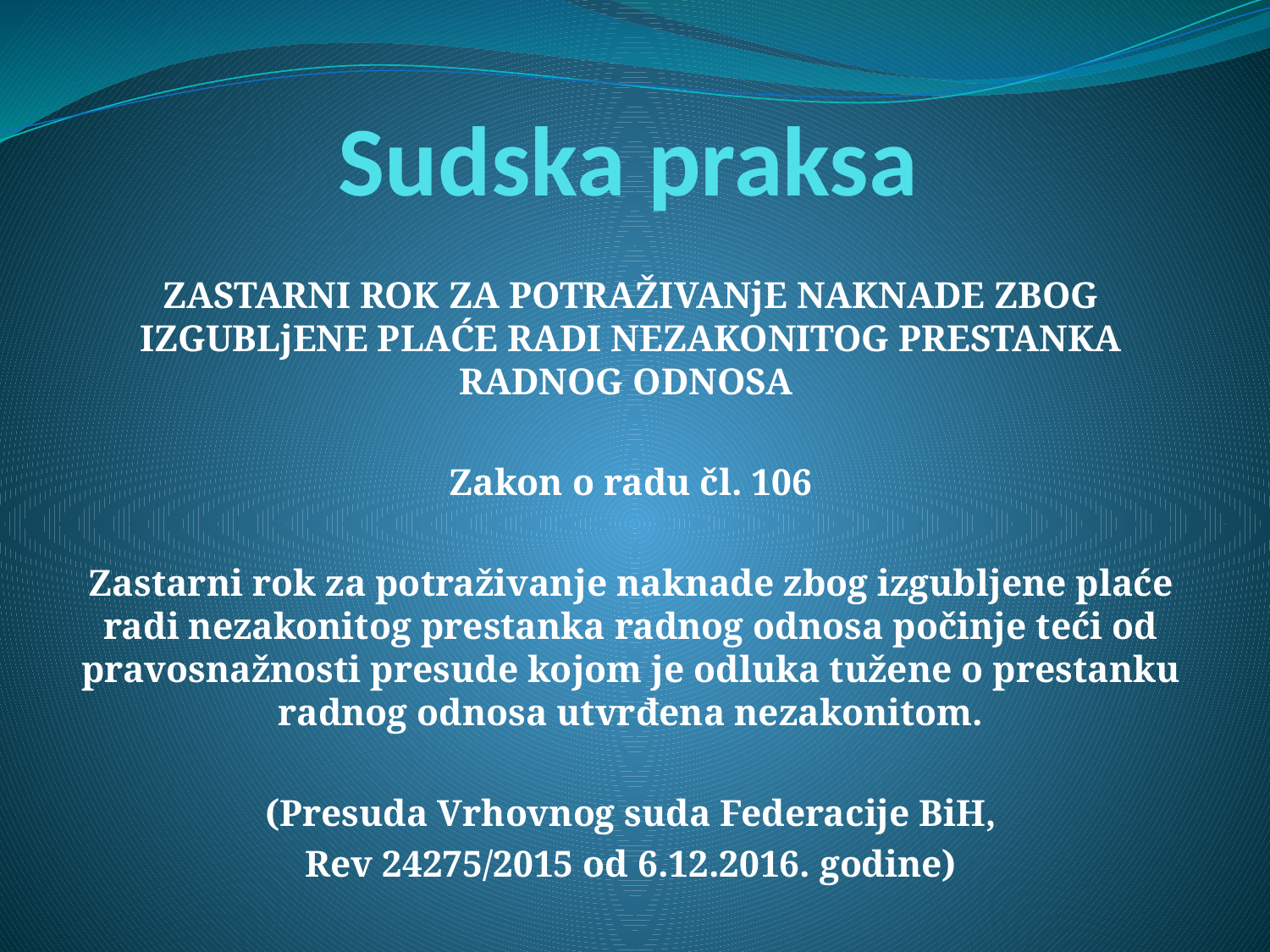

# Sudska praksa
ZASTARNI ROK ZA POTRAŽIVANjE NAKNADE ZBOG IZGUBLjENE PLAĆE RADI NEZAKONITOG PRESTANKA RADNOG ODNOSA

Zakon o radu čl. 106

Zastarni rok za potraživanje naknade zbog izgubljene plaće radi nezakonitog prestanka radnog odnosa počinje teći od pravosnažnosti presude kojom je odluka tužene o prestanku radnog odnosa utvrđena nezakonitom.

 (Presuda Vrhovnog suda Federacije BiH,
Rev 24275/2015 od 6.12.2016. godine)